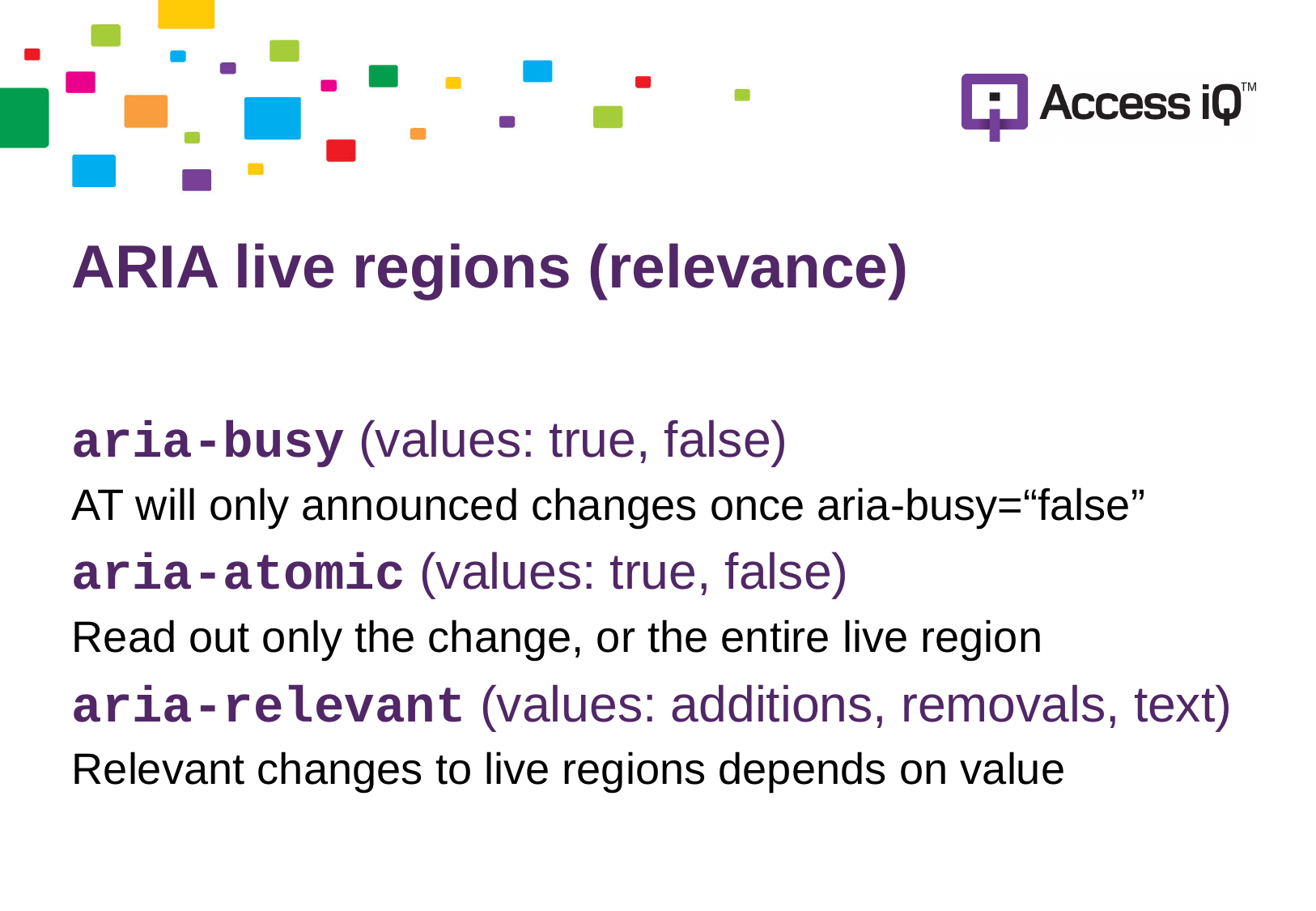

# ARIA live regions (relevance)
aria-busy (values: true, false)
AT will only announced changes once aria-busy=“false”
aria-atomic (values: true, false)
Read out only the change, or the entire live region
aria-relevant (values: additions, removals, text)
Relevant changes to live regions depends on value